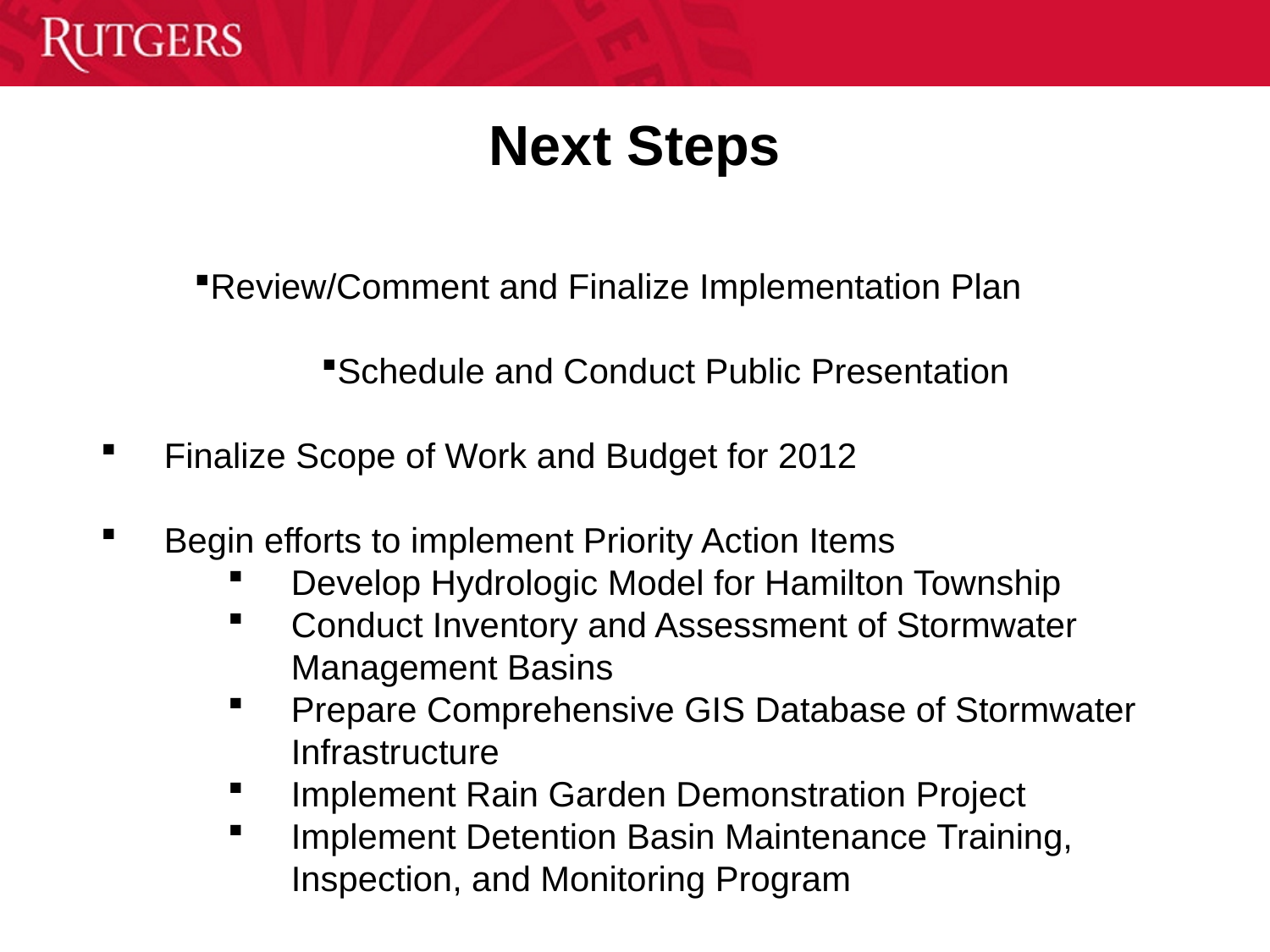

# Next Steps
Review/Comment and Finalize Implementation Plan

Schedule and Conduct Public Presentation

Finalize Scope of Work and Budget for 2012

Begin efforts to implement Priority Action Items
Develop Hydrologic Model for Hamilton Township
Conduct Inventory and Assessment of Stormwater Management Basins
Prepare Comprehensive GIS Database of Stormwater Infrastructure
Implement Rain Garden Demonstration Project
Implement Detention Basin Maintenance Training, Inspection, and Monitoring Program